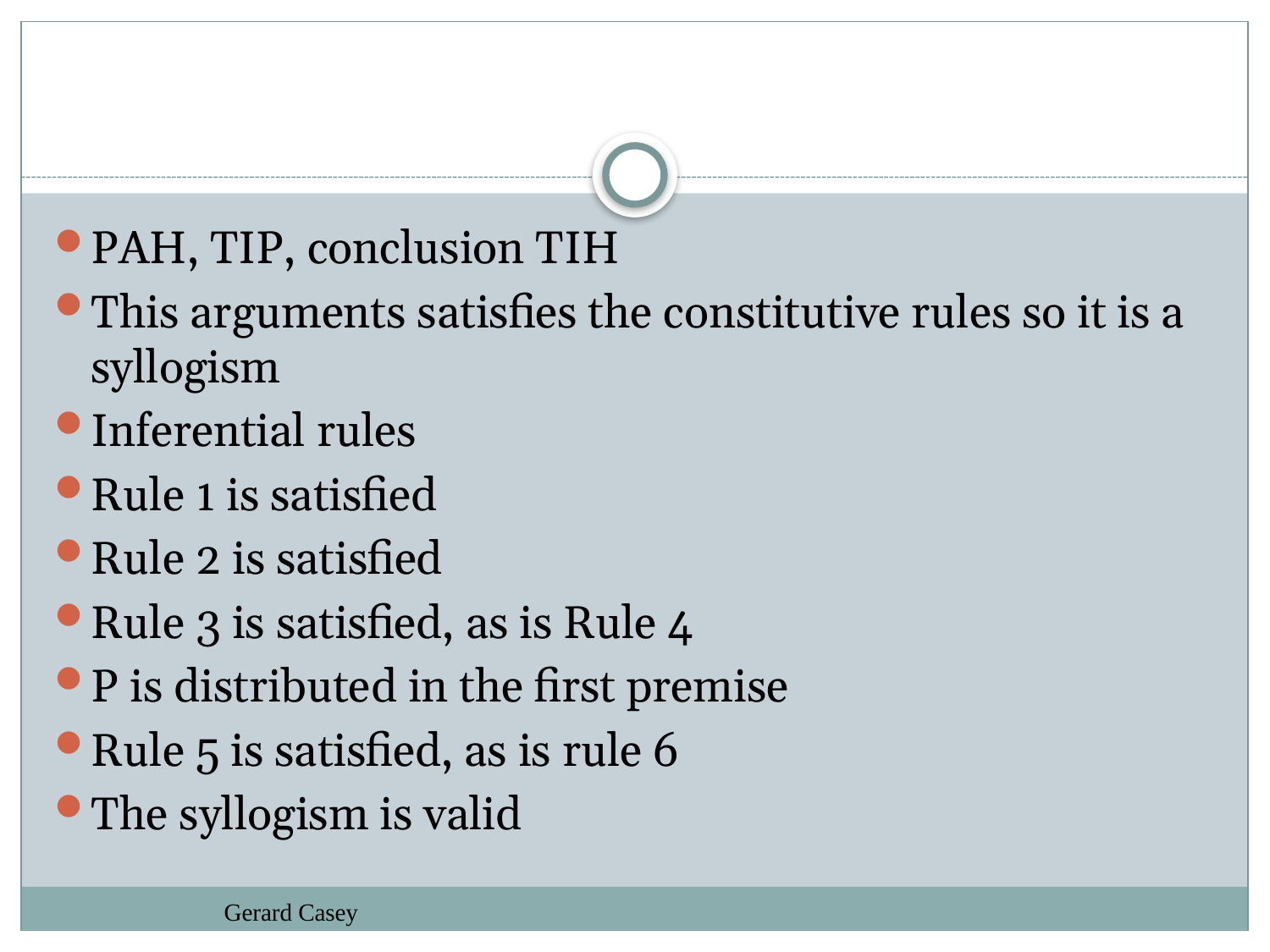

#
PAH, TIP, conclusion TIH
This arguments satisfies the constitutive rules so it is a syllogism
Inferential rules
Rule 1 is satisfied
Rule 2 is satisfied
Rule 3 is satisfied, as is Rule 4
P is distributed in the first premise
Rule 5 is satisfied, as is rule 6
The syllogism is valid

Gerard Casey